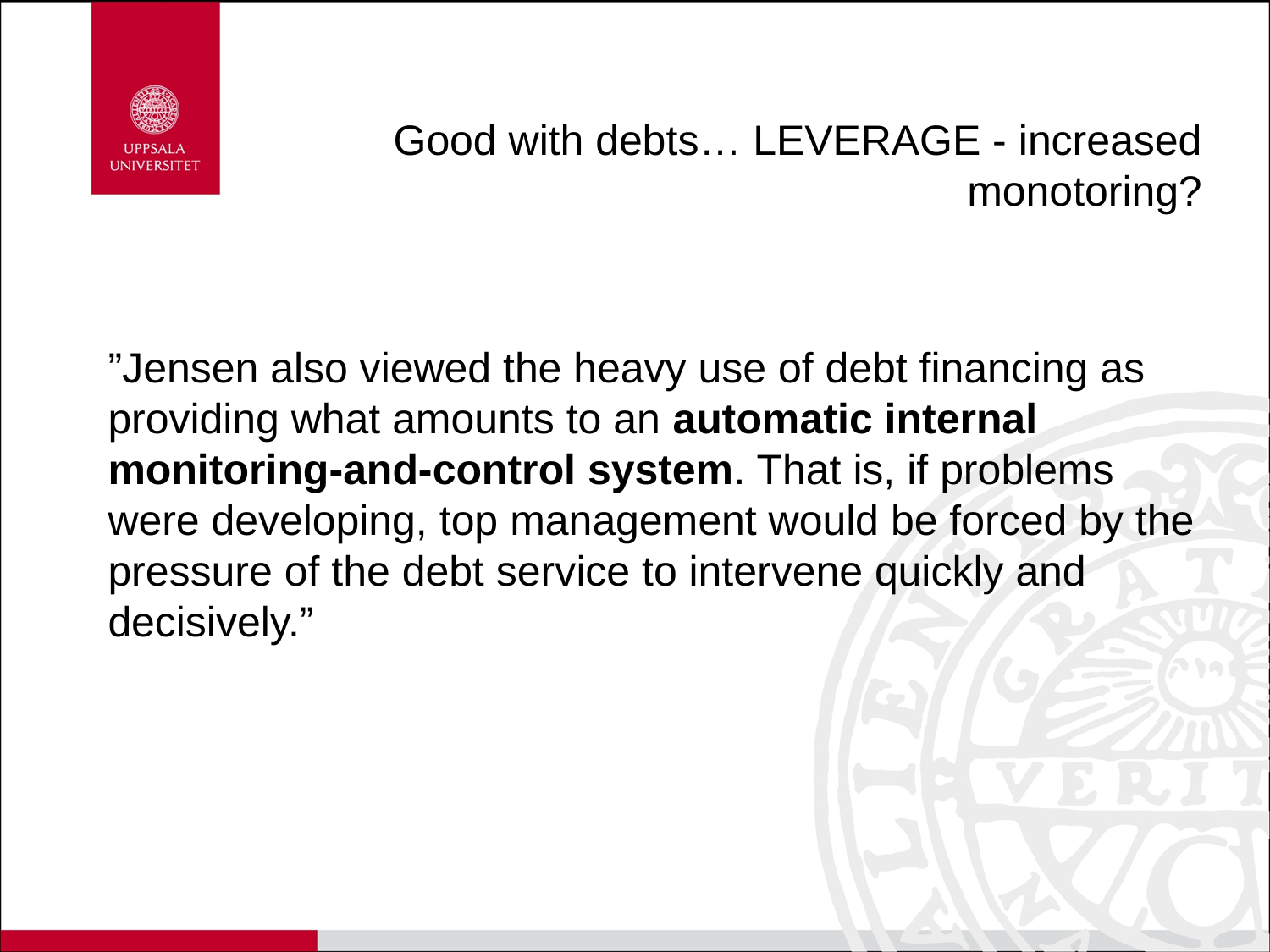

# Good with debts… LEVERAGE - increased monotoring?

”Jensen also viewed the heavy use of debt financing as providing what amounts to an automatic internal monitoring-and-control system. That is, if problems were developing, top management would be forced by the pressure of the debt service to intervene quickly and decisively.”